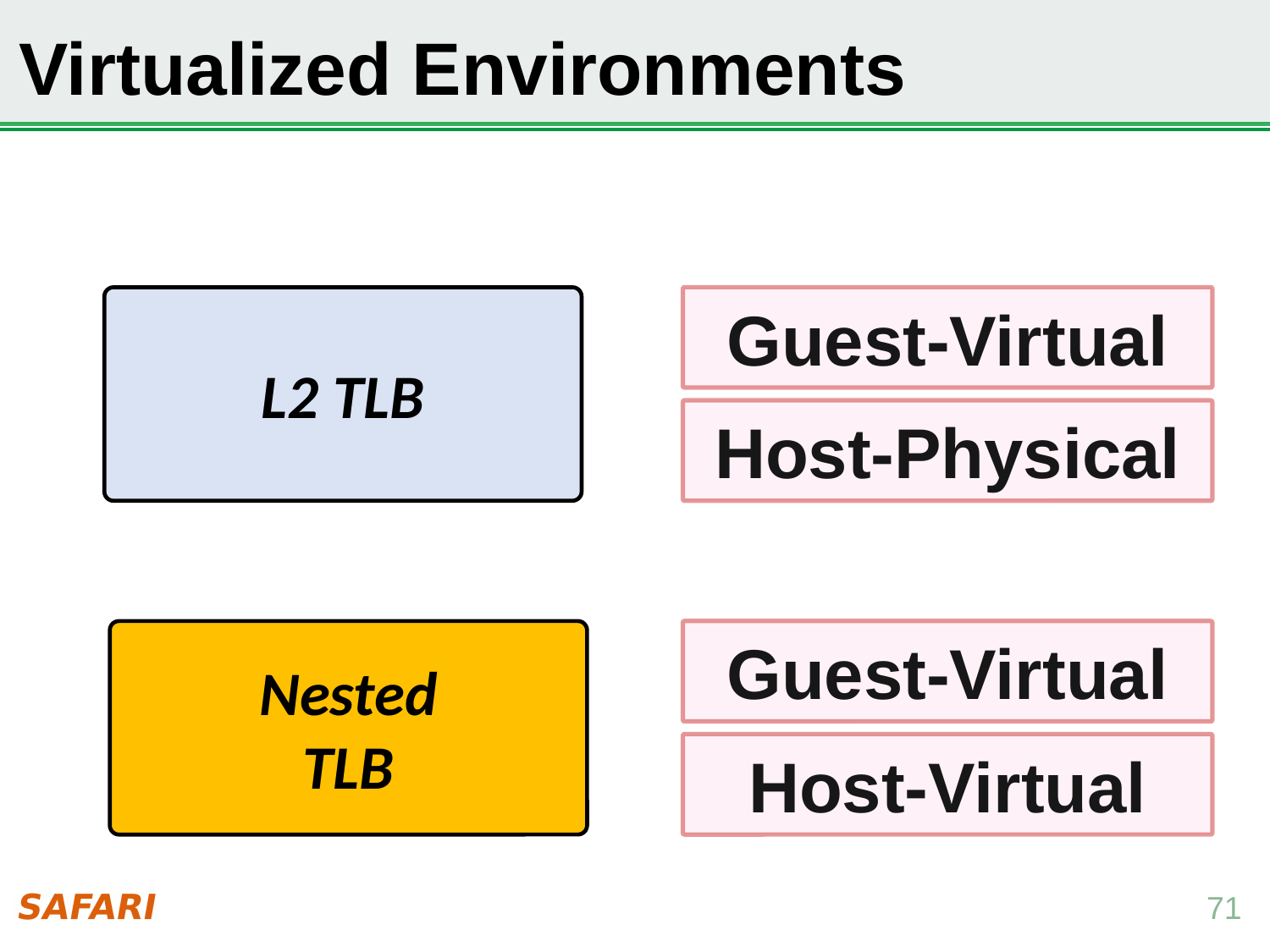

# Virtualized Environments
L2 TLB
Guest-Virtual
Host-Physical
Nested
TLB
Guest-Virtual
Host-Virtual
71